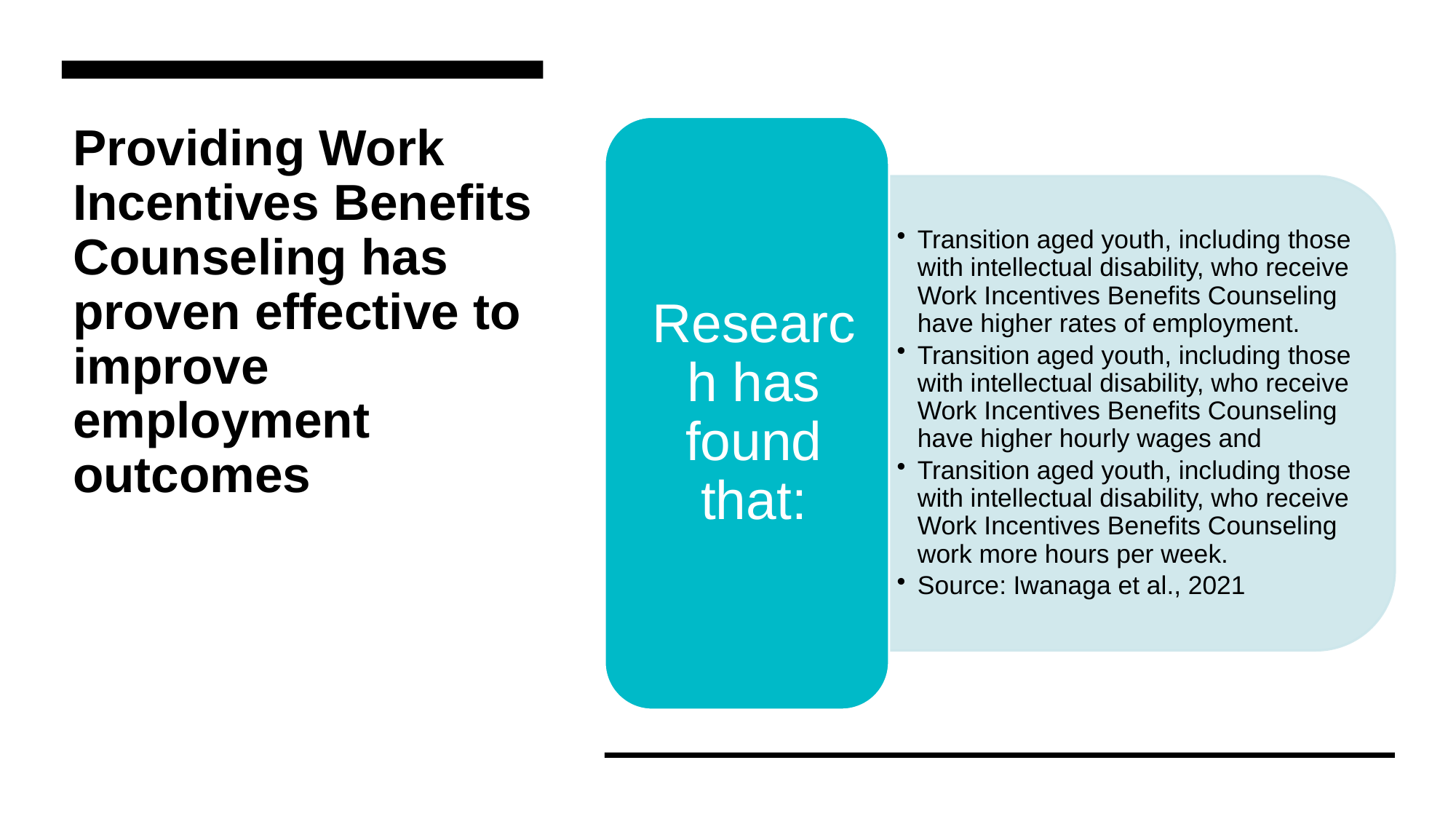

# Providing Work Incentives Benefits Counseling has proven effective to improve employment outcomes
Transition aged youth, including those with intellectual disability, who receive Work Incentives Benefits Counseling have higher rates of employment.
Transition aged youth, including those with intellectual disability, who receive Work Incentives Benefits Counseling have higher hourly wages and
Transition aged youth, including those with intellectual disability, who receive Work Incentives Benefits Counseling work more hours per week.
Source: Iwanaga et al., 2021
Research has found that: